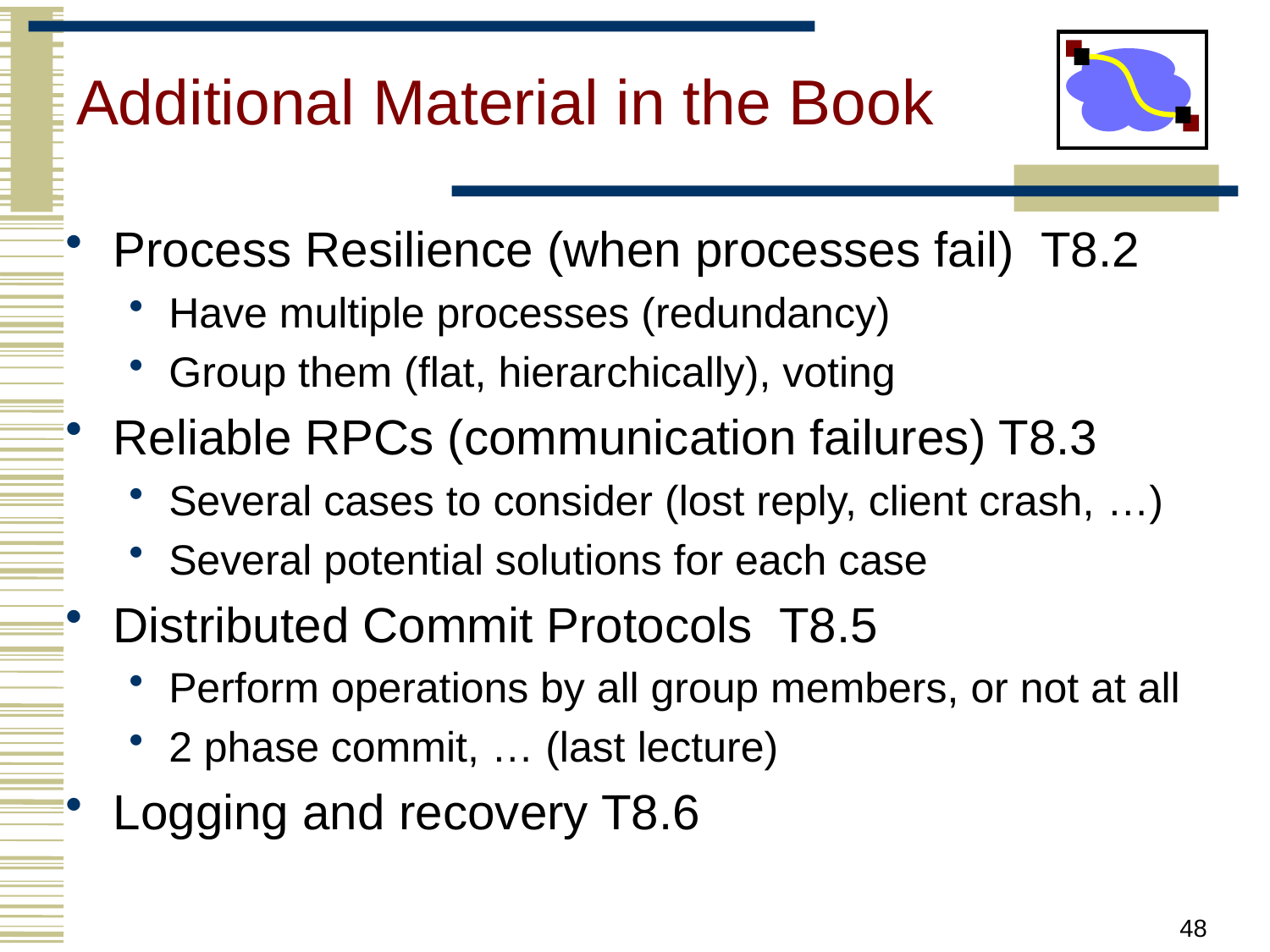

# Additional Material in the Book
Process Resilience (when processes fail)  T8.2
Have multiple processes (redundancy)
Group them (flat, hierarchically), voting
Reliable RPCs (communication failures) T8.3
Several cases to consider (lost reply, client crash, …)
Several potential solutions for each case
Distributed Commit Protocols  T8.5
Perform operations by all group members, or not at all
2 phase commit, … (last lecture)
Logging and recovery T8.6
48